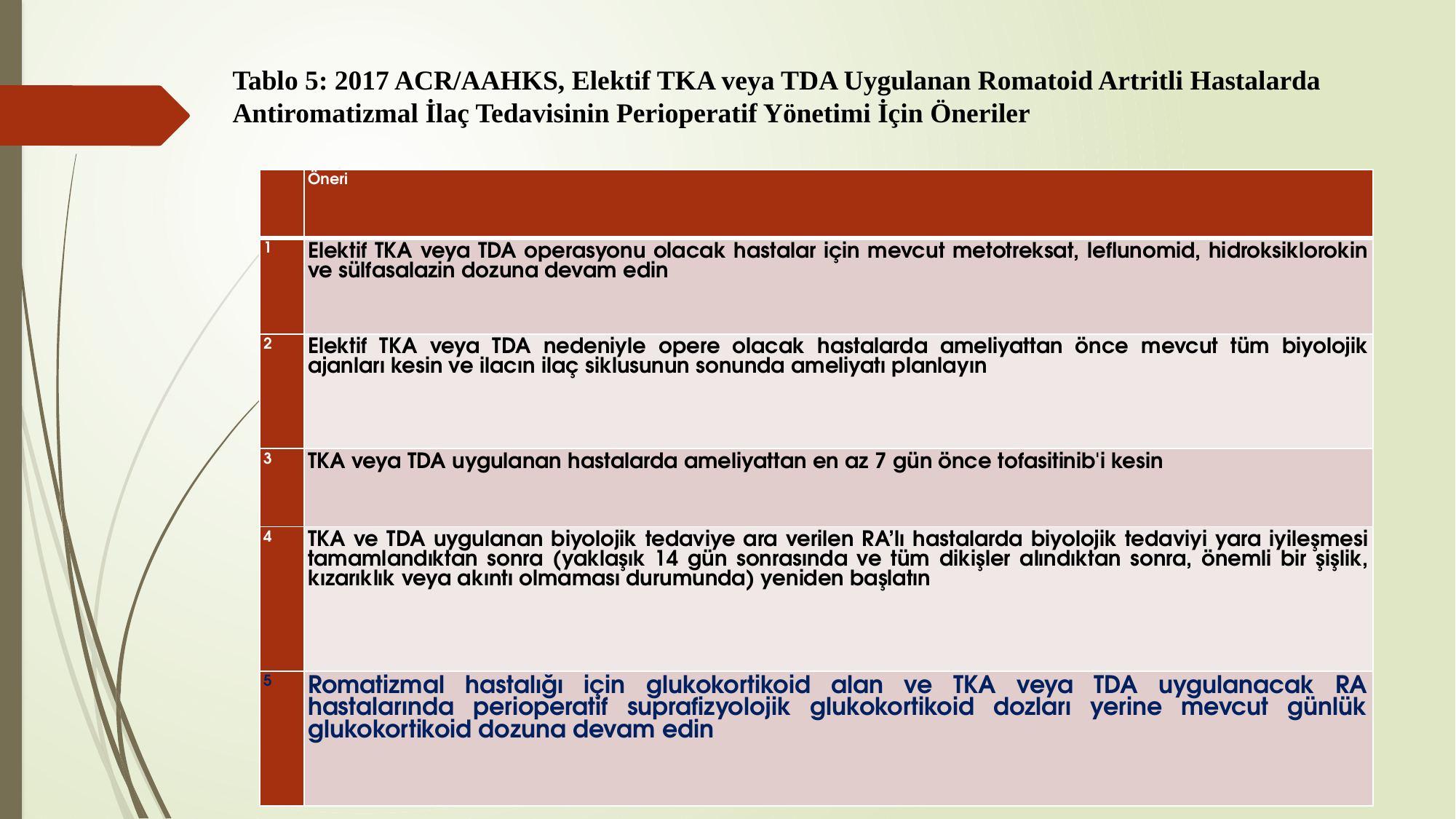

# Tablo 5: 2017 ACR/AAHKS, Elektif TKA veya TDA Uygulanan Romatoid Artritli Hastalarda Antiromatizmal İlaç Tedavisinin Perioperatif Yönetimi İçin Öneriler
|  | Öneri |
| --- | --- |
| 1 | Elektif TKA veya TDA operasyonu olacak hastalar için mevcut metotreksat, leflunomid, hidroksiklorokin ve sülfasalazin dozuna devam edin |
| 2 | Elektif TKA veya TDA nedeniyle opere olacak hastalarda ameliyattan önce mevcut tüm biyolojik ajanları kesin ve ilacın ilaç siklusunun sonunda ameliyatı planlayın |
| 3 | TKA veya TDA uygulanan hastalarda ameliyattan en az 7 gün önce tofasitinib'i kesin |
| 4 | TKA ve TDA uygulanan biyolojik tedaviye ara verilen RA’lı hastalarda biyolojik tedaviyi yara iyileşmesi tamamlandıktan sonra (yaklaşık 14 gün sonrasında ve tüm dikişler alındıktan sonra, önemli bir şişlik, kızarıklık veya akıntı olmaması durumunda) yeniden başlatın |
| 5 | Romatizmal hastalığı için glukokortikoid alan ve TKA veya TDA uygulanacak RA hastalarında perioperatif suprafizyolojik glukokortikoid dozları yerine mevcut günlük glukokortikoid dozuna devam edin |